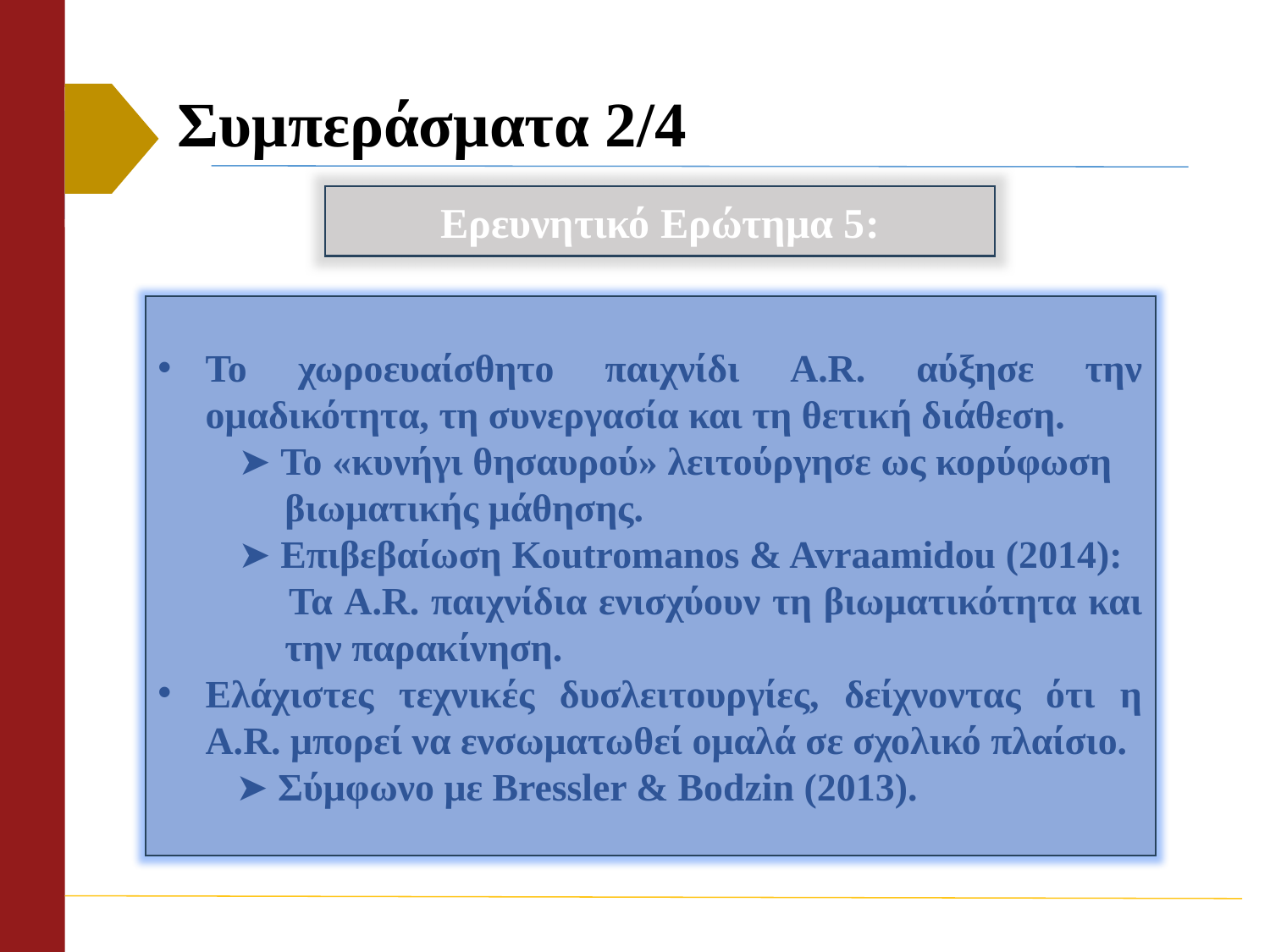

# Συμπεράσματα 2/4
Ερευνητικό Ερώτημα 5:
Το χωροευαίσθητο παιχνίδι A.R. αύξησε την ομαδικότητα, τη συνεργασία και τη θετική διάθεση.
        ➤ Το «κυνήγι θησαυρού» λειτούργησε ως κορύφωση     	βιωματικής μάθησης.
        ➤ Επιβεβαίωση Koutromanos & Avraamidou (2014):     	Τα A.R. παιχνίδια ενισχύουν τη βιωματικότητα και 	την παρακίνηση.
Ελάχιστες τεχνικές δυσλειτουργίες, δείχνοντας ότι η A.R. μπορεί να ενσωματωθεί ομαλά σε σχολικό πλαίσιο.
        ➤ Σύμφωνο με Bressler & Bodzin (2013).